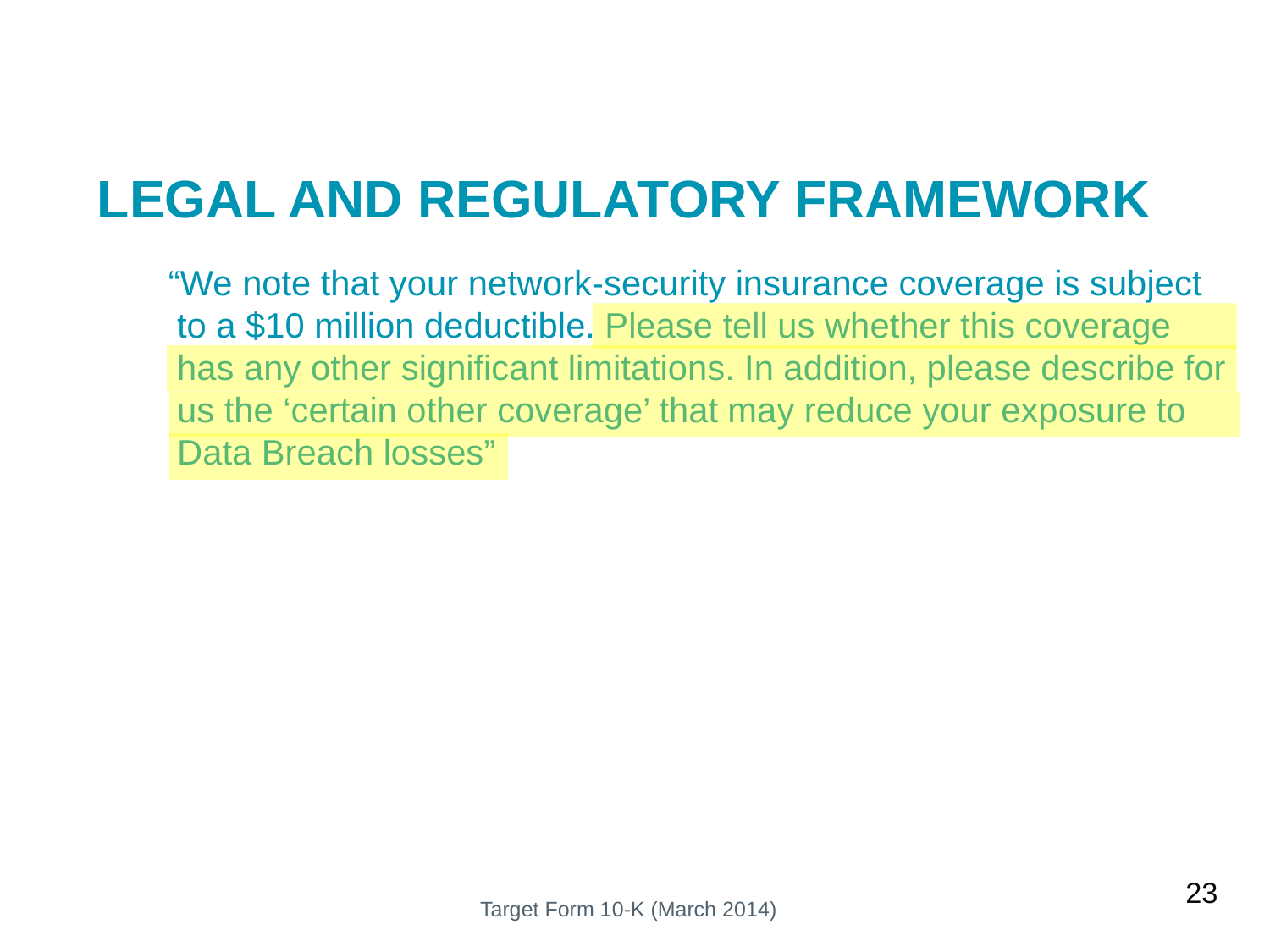

Legal And Regulatory Framework
“We note that your network-security insurance coverage is subject to a $10 million deductible. Please tell us whether this coverage has any other significant limitations. In addition, please describe for us the ‘certain other coverage’ that may reduce your exposure to Data Breach losses”

23
Target Form 10-K (March 2014)